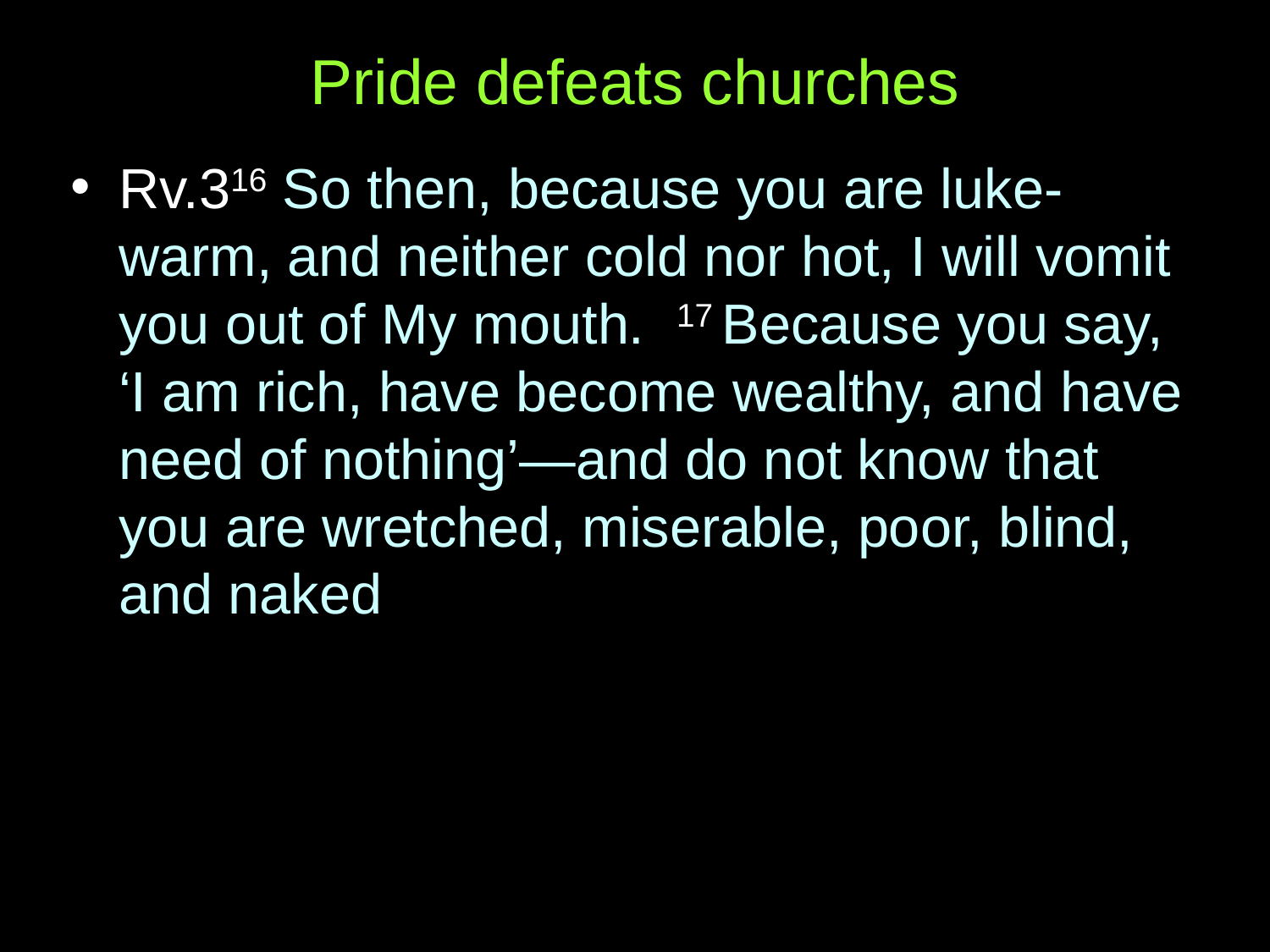

# Pride defeats churches
Rv.316 So then, because you are luke-warm, and neither cold nor hot, I will vomit you out of My mouth.  17 Because you say, ‘I am rich, have become wealthy, and have need of nothing’—and do not know that you are wretched, miserable, poor, blind, and naked